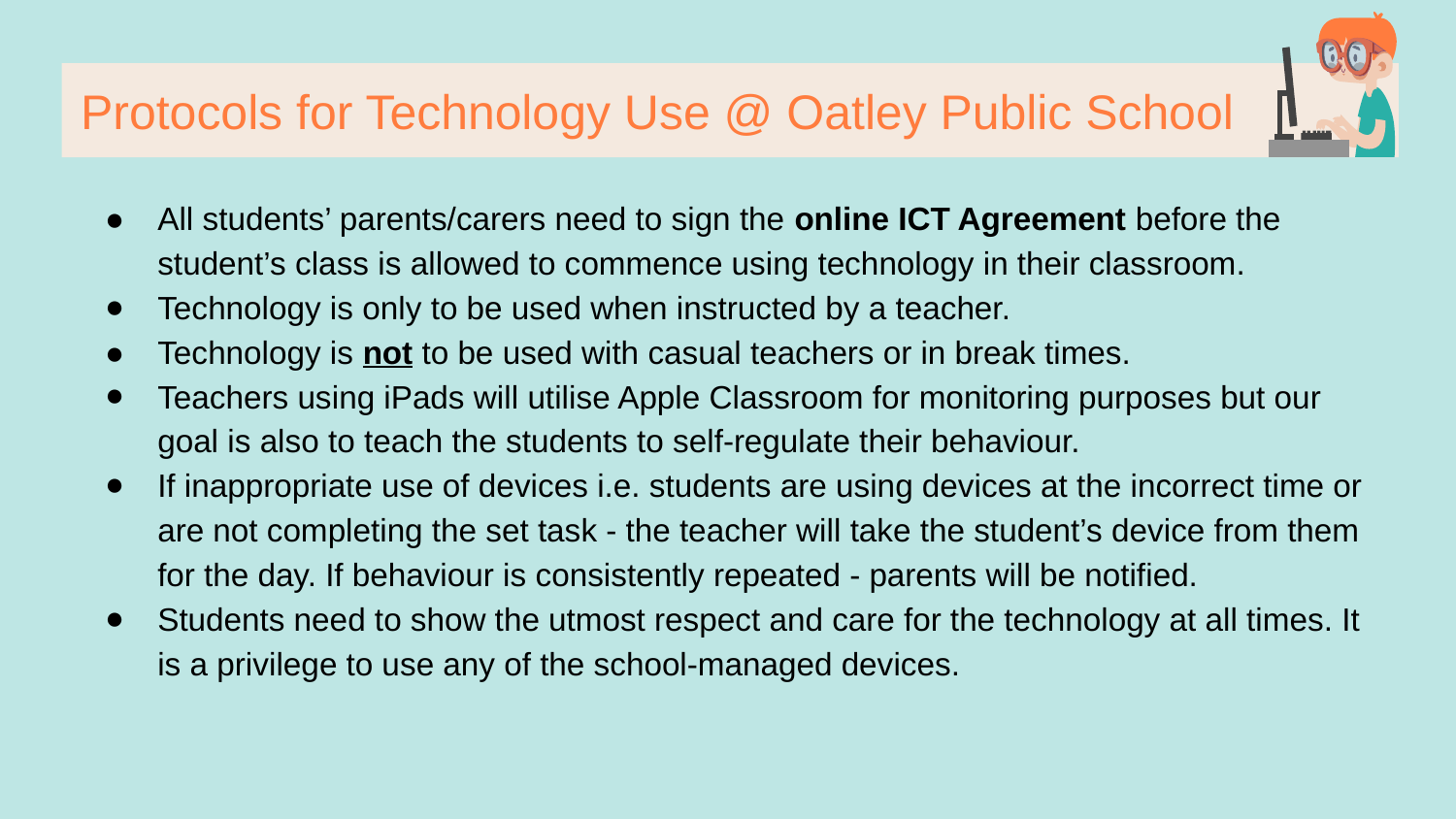

# Protocols for Technology Use @ Oatley Public School
All students’ parents/carers need to sign the online ICT Agreement before the student’s class is allowed to commence using technology in their classroom.
Technology is only to be used when instructed by a teacher.
Technology is not to be used with casual teachers or in break times.
Teachers using iPads will utilise Apple Classroom for monitoring purposes but our goal is also to teach the students to self-regulate their behaviour.
If inappropriate use of devices i.e. students are using devices at the incorrect time or are not completing the set task - the teacher will take the student’s device from them for the day. If behaviour is consistently repeated - parents will be notified.
Students need to show the utmost respect and care for the technology at all times. It is a privilege to use any of the school-managed devices.